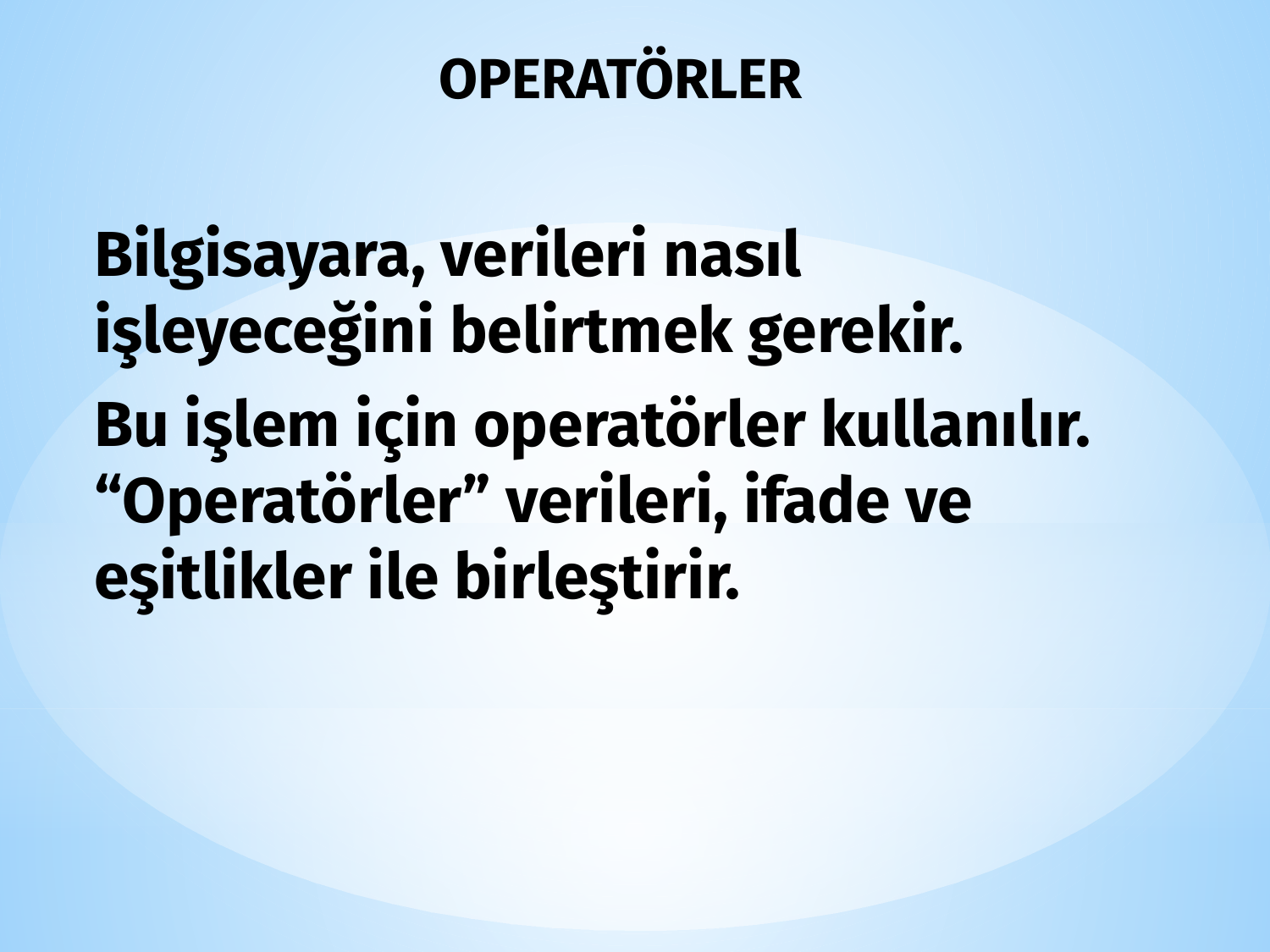

# OPERATÖRLER
Bilgisayara, verileri nasıl işleyeceğini belirtmek gerekir.
Bu işlem için operatörler kullanılır. “Operatörler” verileri, ifade ve eşitlikler ile birleştirir.